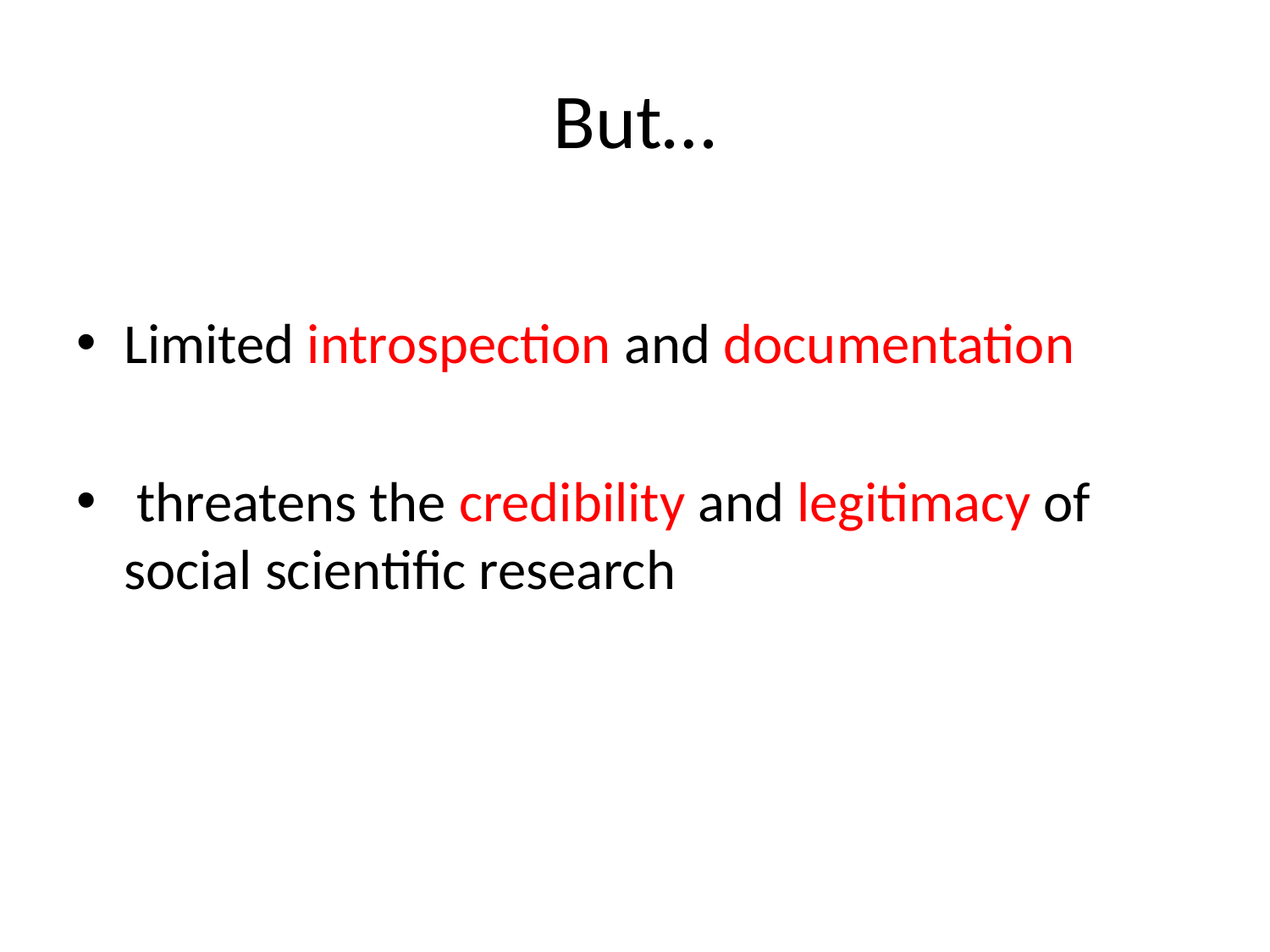

# But…

Limited introspection and documentation

 threatens the credibility and legitimacy of social scientific research